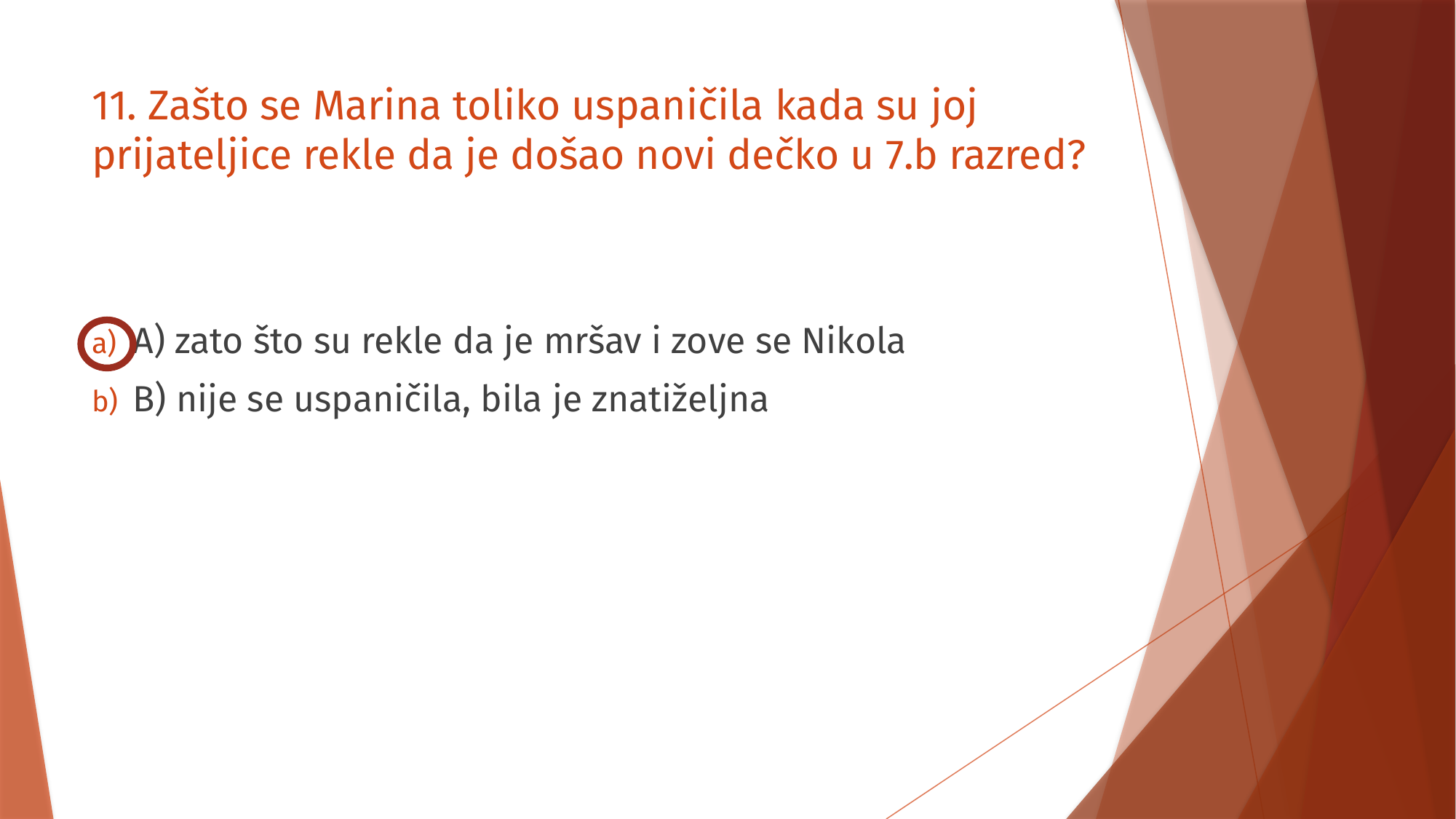

# 11. Zašto se Marina toliko uspaničila kada su joj prijateljice rekle da je došao novi dečko u 7.b razred?
A) zato što su rekle da je mršav i zove se Nikola
B) nije se uspaničila, bila je znatiželjna